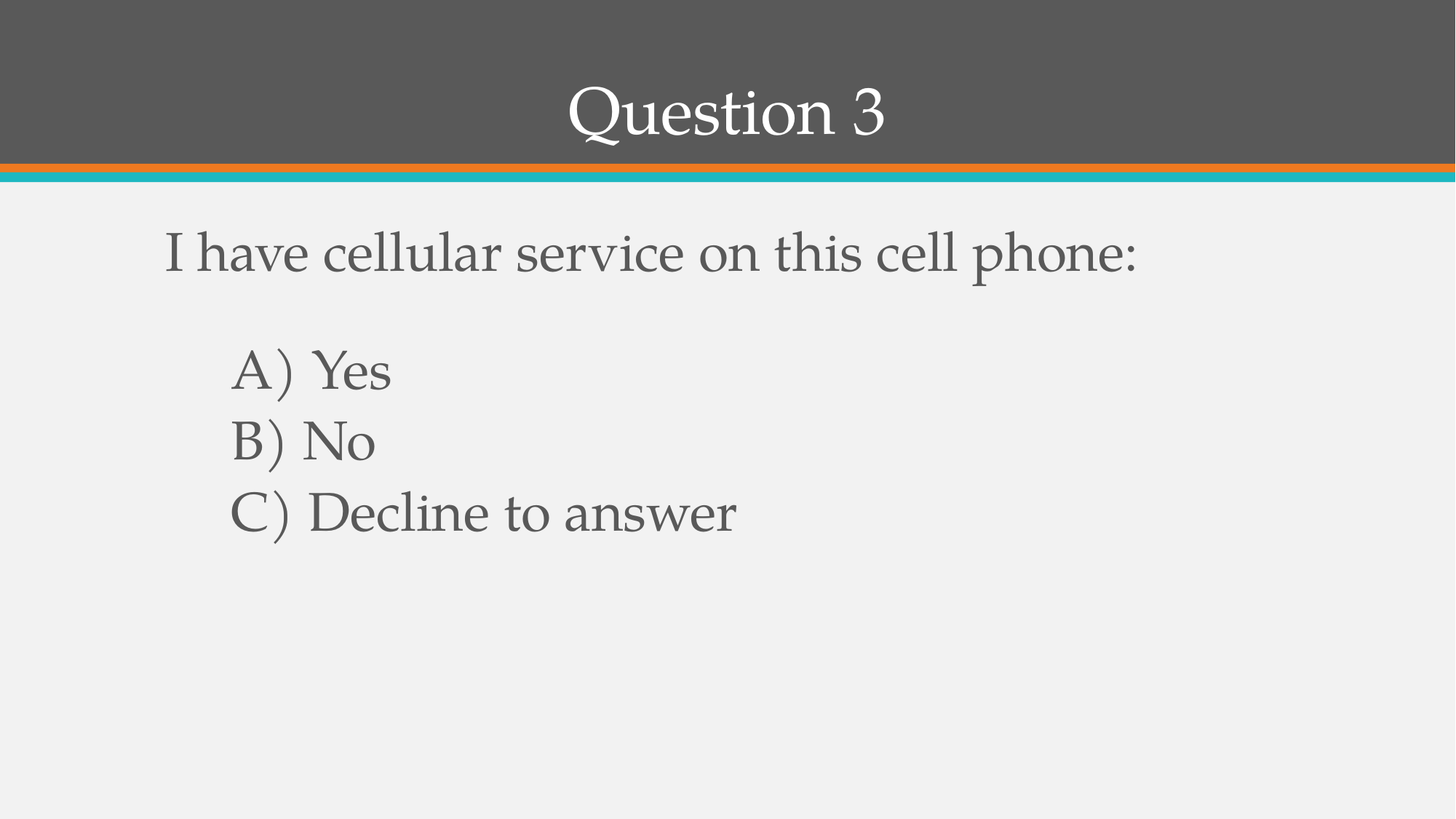

# Question 3
I have cellular service on this cell phone:

A) Yes
B) No
C) Decline to answer